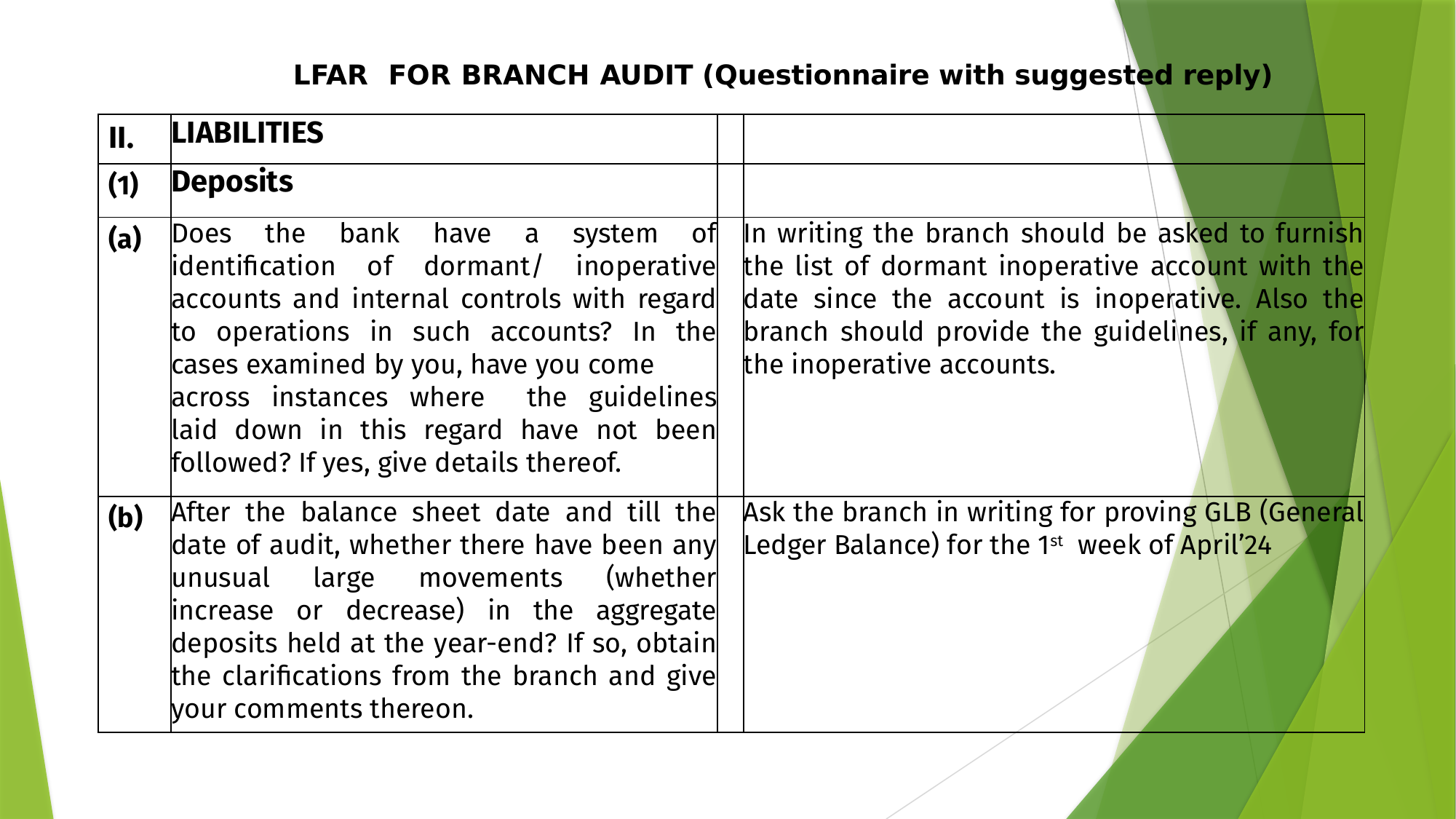

LFAR  FOR BRANCH AUDIT (Questionnaire with suggested reply)
| II. | LIABILITIES |  |  |
| --- | --- | --- | --- |
| (1) | Deposits |  |  |
| (a) | Does the bank have a system of identification of dormant/ inoperative accounts and internal controls with regard to operations in such accounts? In the cases examined by you, have you come across instances where the guidelines laid down in this regard have not been followed? If yes, give details thereof. |  | In writing the branch should be asked to furnish the list of dormant inoperative account with the date since the account is inoperative. Also the branch should provide the guidelines, if any, for the inoperative accounts. |
| (b) | After the balance sheet date and till the date of audit, whether there have been any unusual large movements (whether increase or decrease) in the aggregate deposits held at the year-end? If so, obtain the clarifications from the branch and give your comments thereon. |  | Ask the branch in writing for proving GLB (General Ledger Balance) for the 1st week of April’24 |